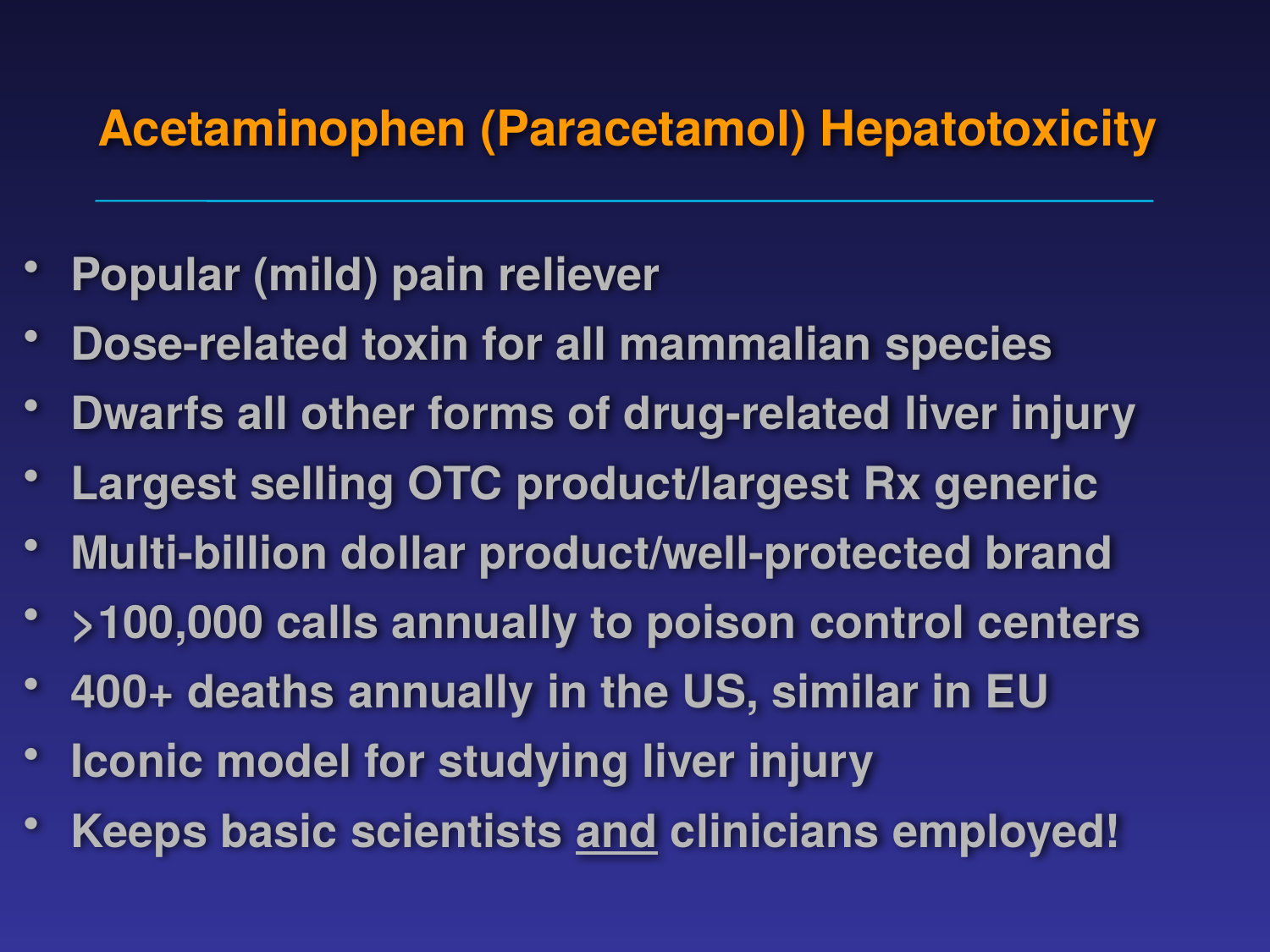

# Acetaminophen (Paracetamol) Hepatotoxicity

Popular (mild) pain reliever
Dose-related toxin for all mammalian species
Dwarfs all other forms of drug-related liver injury
Largest selling OTC product/largest Rx generic
Multi-billion dollar product/well-protected brand
>100,000 calls annually to poison control centers
400+ deaths annually in the US, similar in EU
Iconic model for studying liver injury
Keeps basic scientists and clinicians employed!